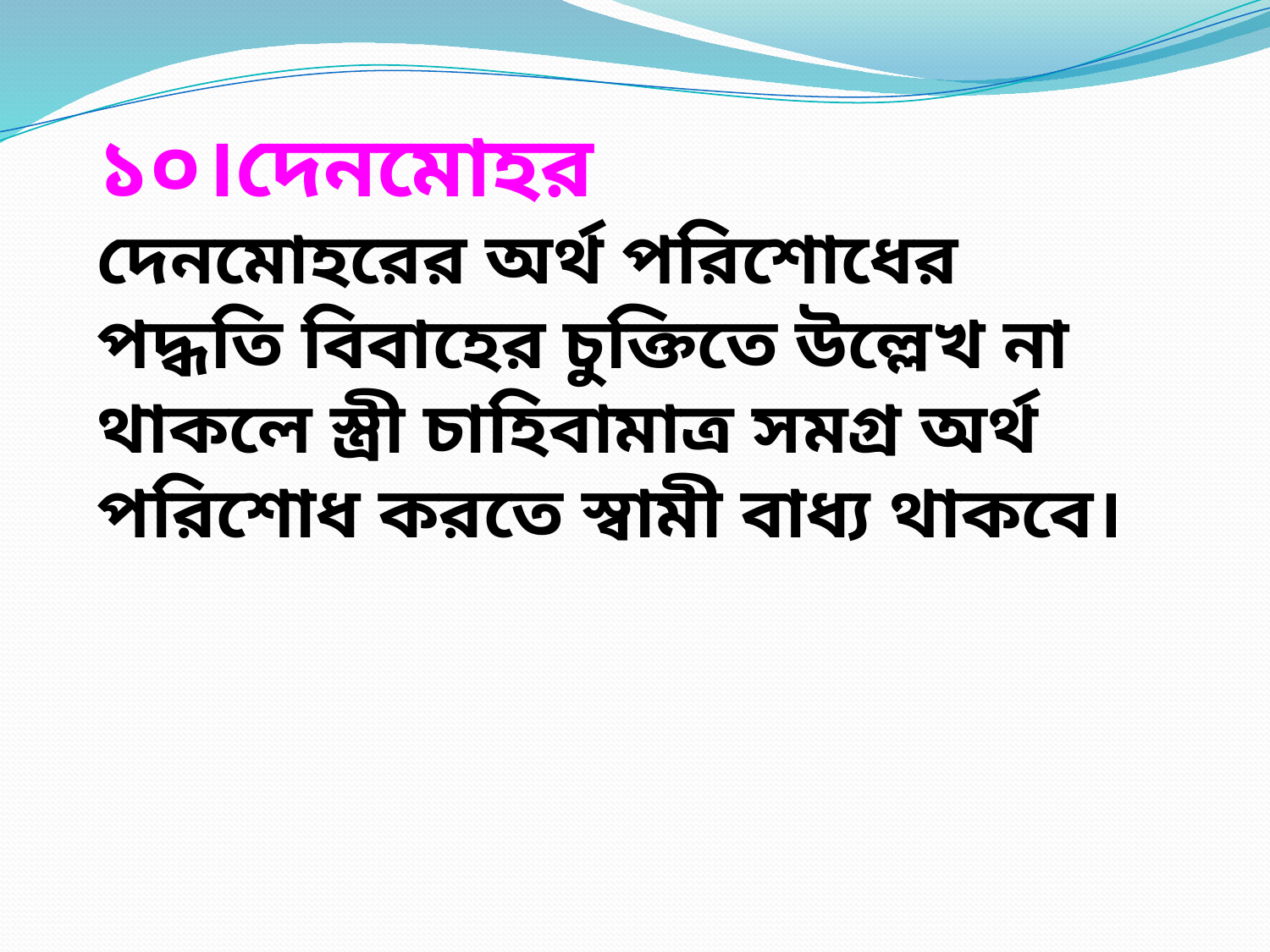

১০।দেনমোহর
দেনমোহরের অর্থ পরিশোধের পদ্ধতি বিবাহের চুক্তিতে উল্লেখ না থাকলে স্ত্রী চাহিবামাত্র সমগ্র অর্থ পরিশোধ করতে স্বামী বাধ্য থাকবে।